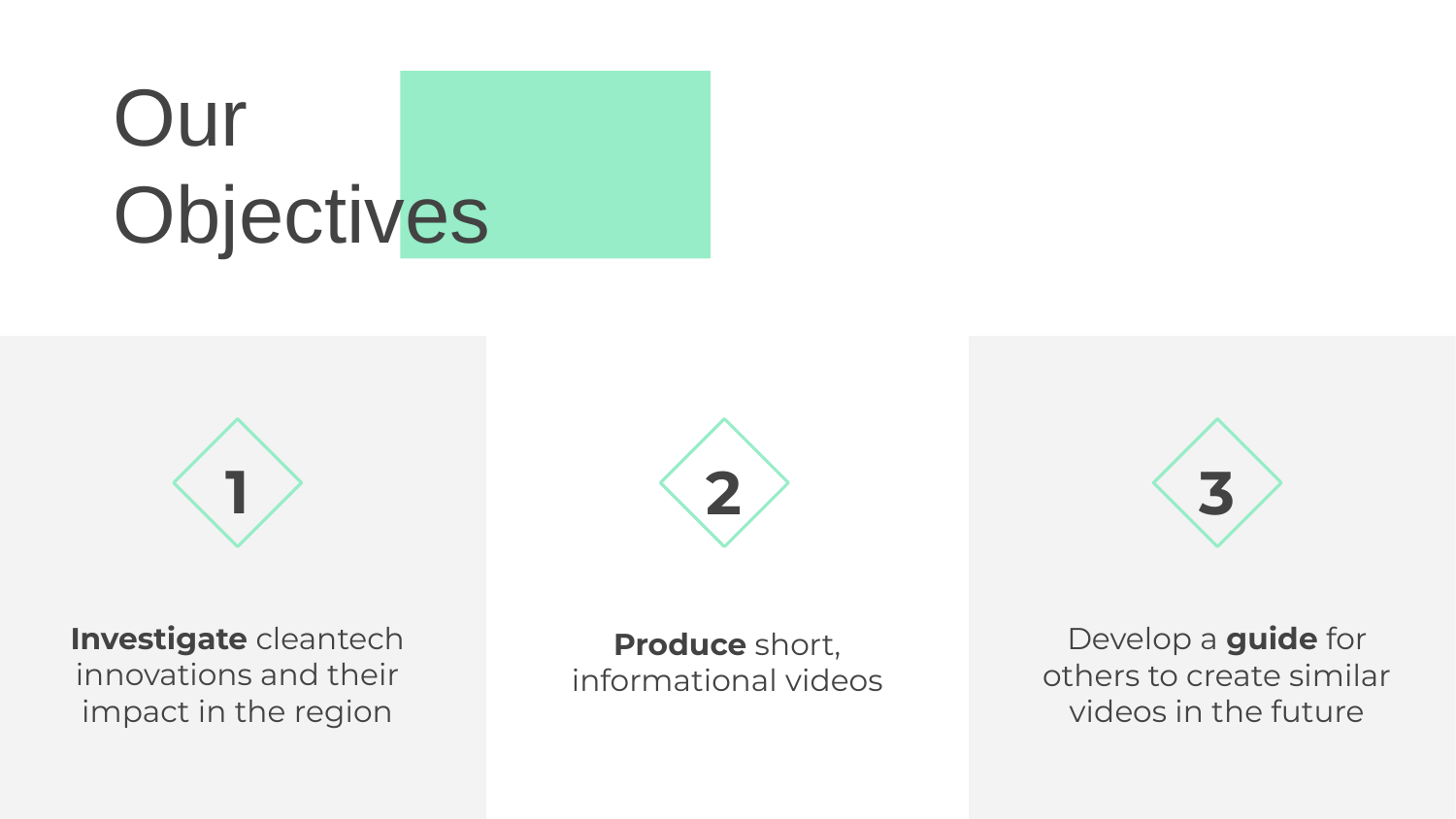

# Our Objectives
1
2
3

Investigate cleantech innovations and their impact in the region
Develop a guide for others to create similar videos in the future
Produce short, informational videos